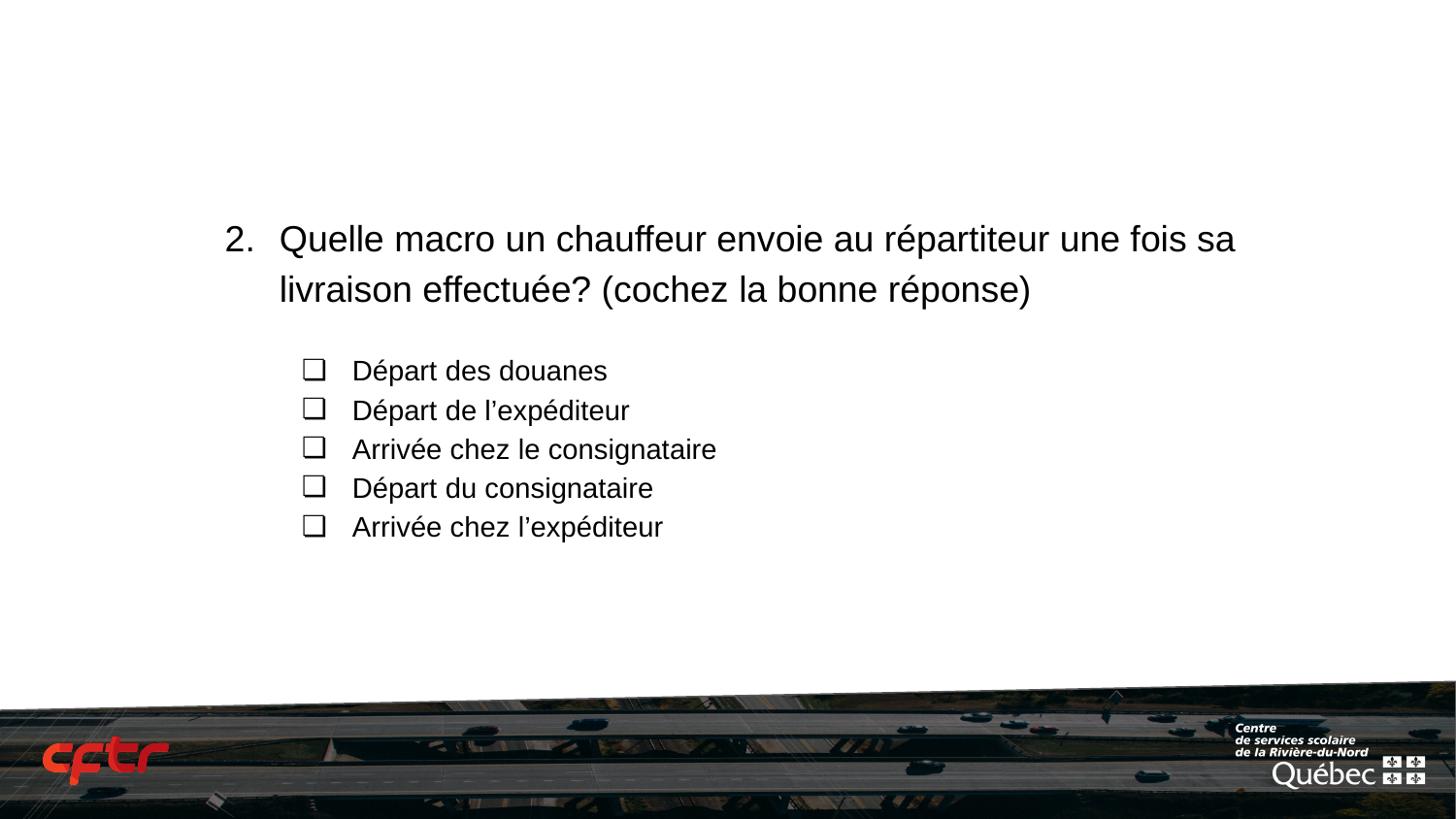

Quelle macro un chauffeur envoie au répartiteur une fois sa livraison effectuée? (cochez la bonne réponse)

Départ des douanes
Départ de l’expéditeur
Arrivée chez le consignataire
Départ du consignataire
Arrivée chez l’expéditeur